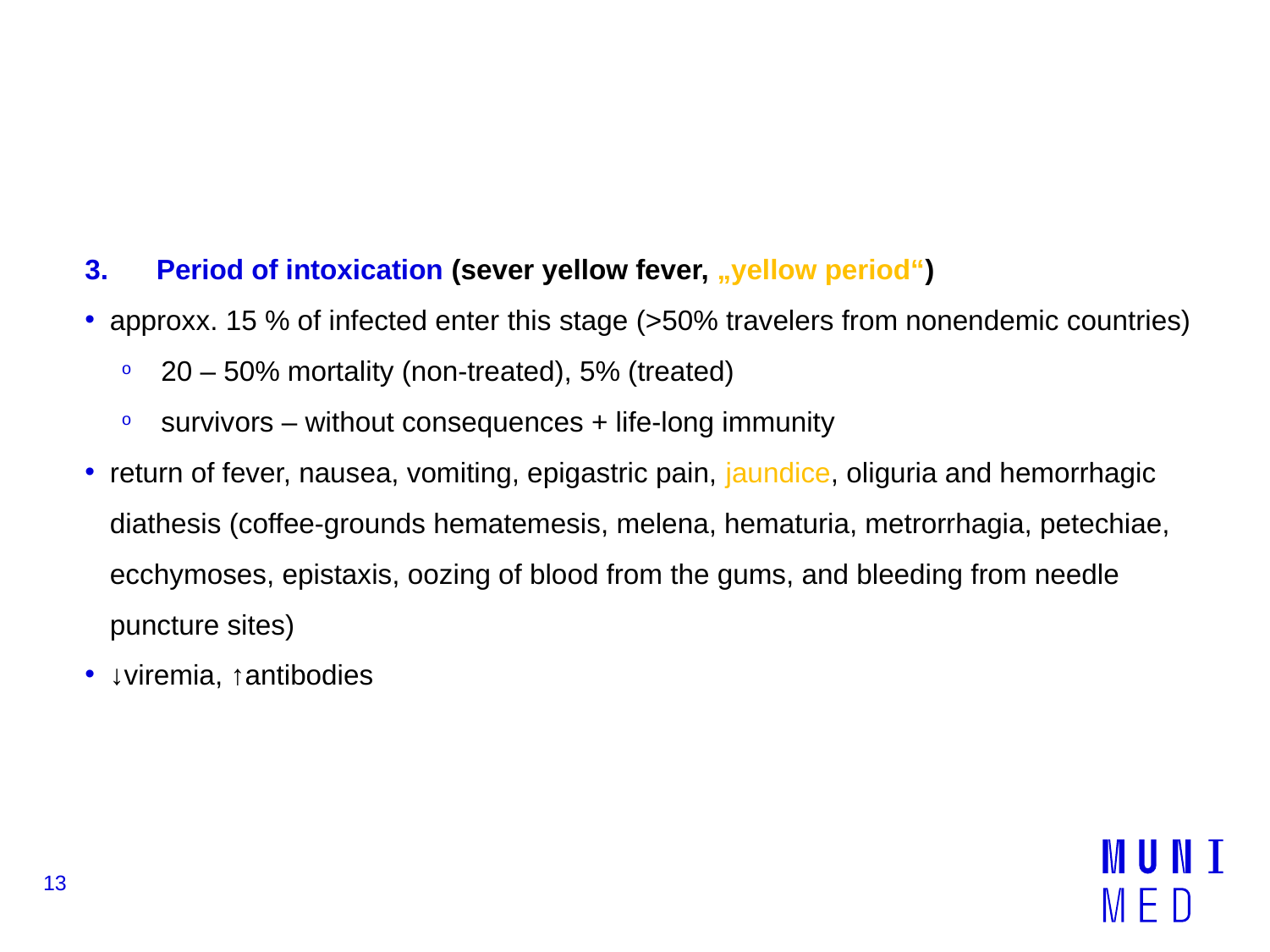

#
Period of intoxication (sever yellow fever, „yellow period“)
approxx. 15 % of infected enter this stage (˃50% travelers from nonendemic countries)
20 – 50% mortality (non-treated), 5% (treated)
survivors – without consequences + life-long immunity
return of fever, nausea, vomiting, epigastric pain, jaundice, oliguria and hemorrhagic diathesis (coffee-grounds hematemesis, melena, hematuria, metrorrhagia, petechiae, ecchymoses, epistaxis, oozing of blood from the gums, and bleeding from needle puncture sites)
↓viremia, ↑antibodies
13